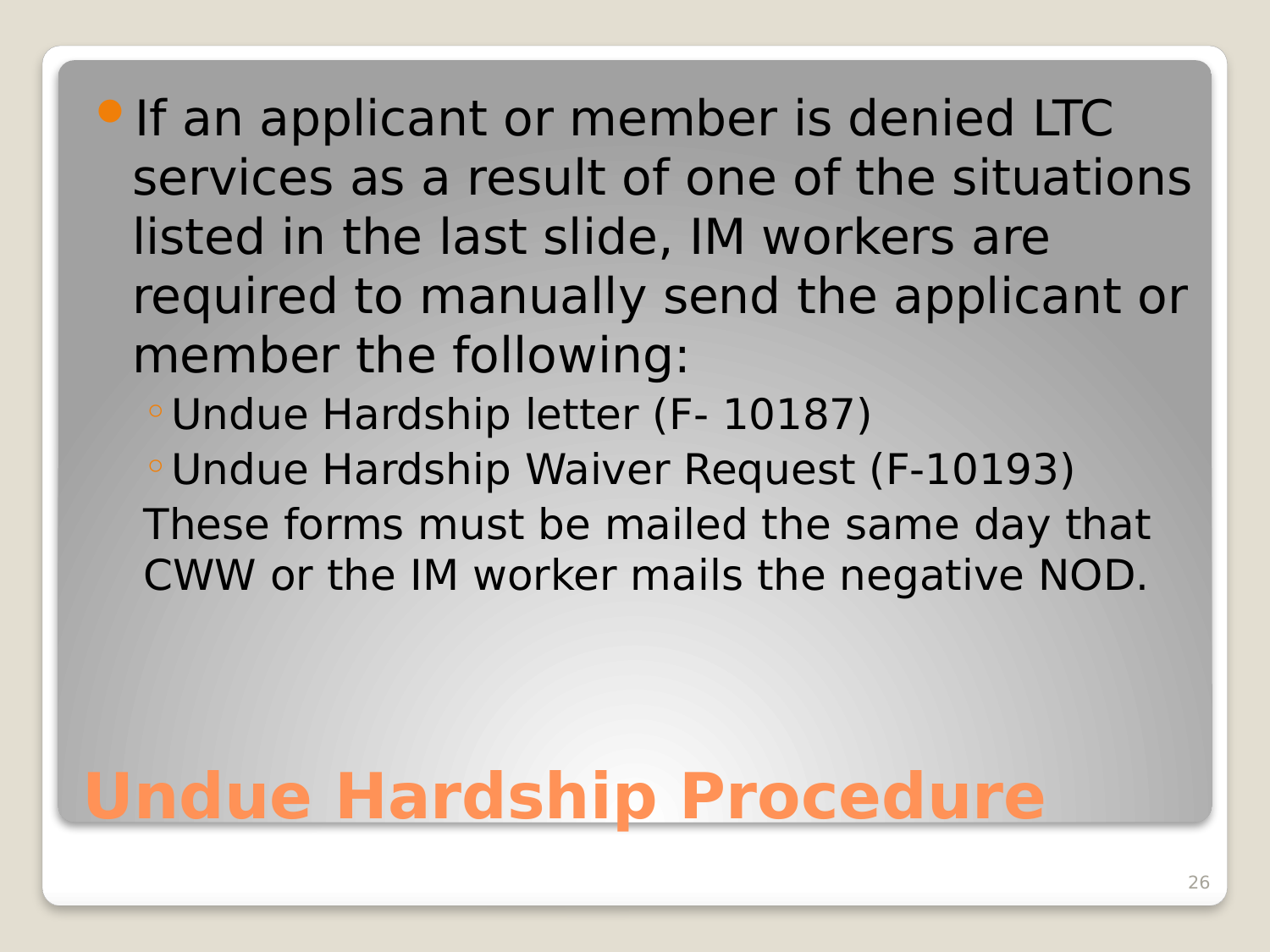

If an applicant or member is denied LTC services as a result of one of the situations listed in the last slide, IM workers are required to manually send the applicant or member the following:
Undue Hardship letter (F- 10187)
Undue Hardship Waiver Request (F-10193)
These forms must be mailed the same day that CWW or the IM worker mails the negative NOD.
# Undue Hardship Procedure
26